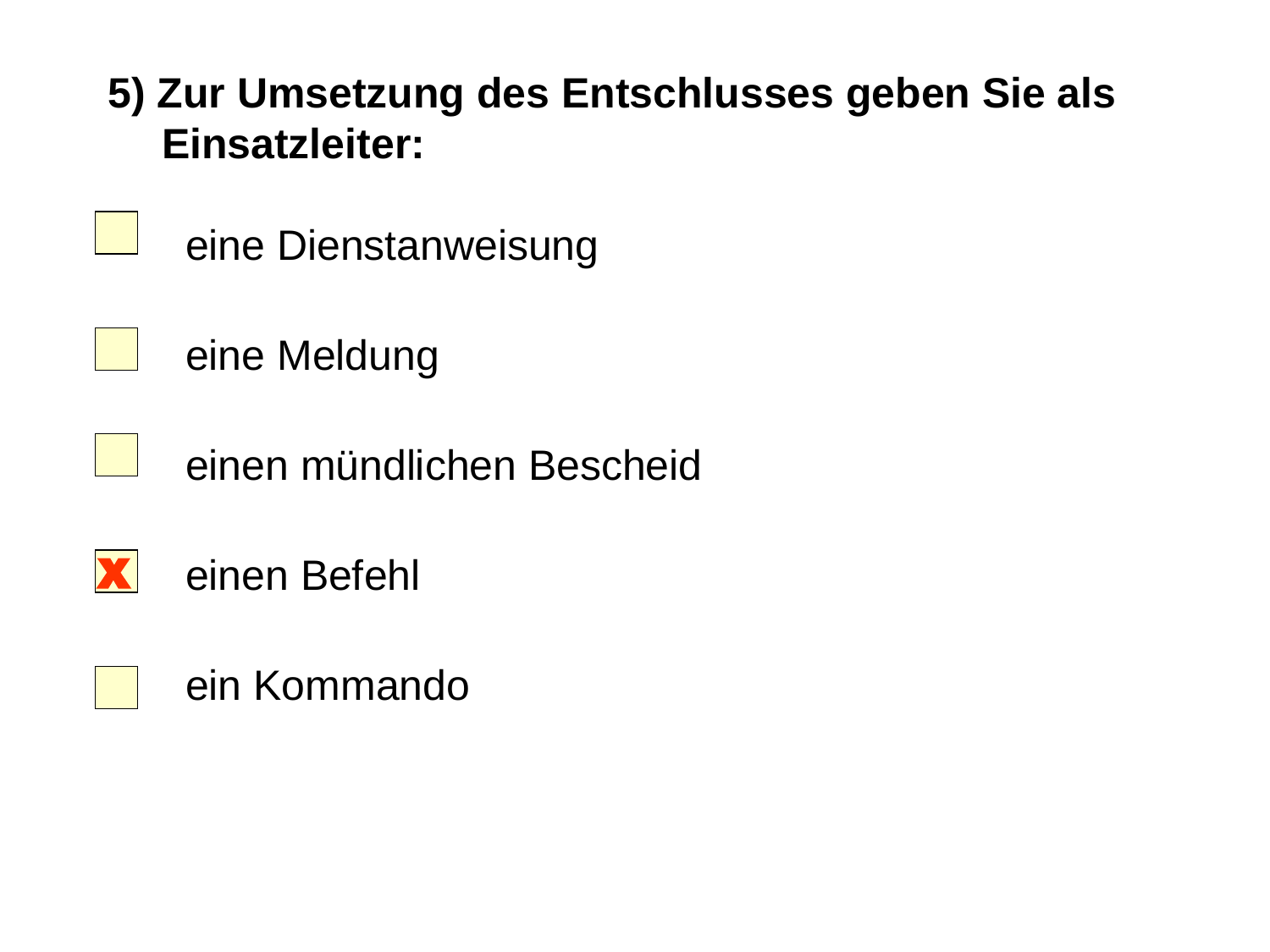

# 5) Zur Umsetzung des Entschlusses geben Sie als Einsatzleiter:
	eine Dienstanweisung
	eine Meldung
	einen mündlichen Bescheid
	einen Befehl
	ein Kommando

X

10